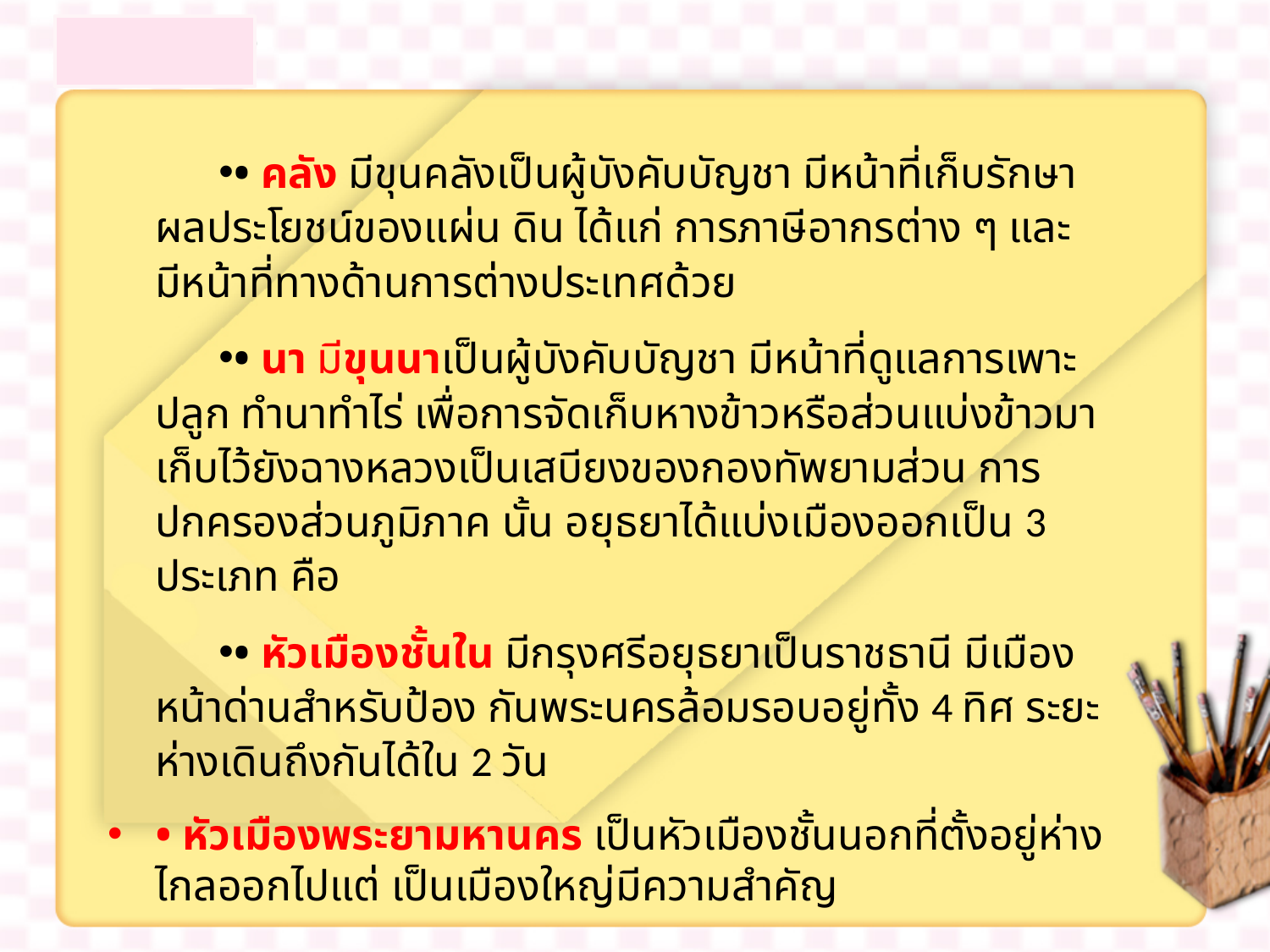

• คลัง มีขุนคลังเป็นผู้บังคับบัญชา มีหน้าที่เก็บรักษาผลประโยชน์ของแผ่น ดิน ได้แก่ การภาษีอากรต่าง ๆ และมีหน้าที่ทางด้านการต่างประเทศด้วย
• นา มีขุนนาเป็นผู้บังคับบัญชา มีหน้าที่ดูแลการเพาะปลูก ทำนาทำไร่ เพื่อการจัดเก็บหางข้าวหรือส่วนแบ่งข้าวมาเก็บไว้ยังฉางหลวงเป็นเสบียงของกองทัพยามส่วน การปกครองส่วนภูมิภาค นั้น อยุธยาได้แบ่งเมืองออกเป็น 3 ประเภท คือ
• หัวเมืองชั้นใน มีกรุงศรีอยุธยาเป็นราชธานี มีเมืองหน้าด่านสำหรับป้อง กันพระนครล้อมรอบอยู่ทั้ง 4 ทิศ ระยะห่างเดินถึงกันได้ใน 2 วัน
• หัวเมืองพระยามหานคร เป็นหัวเมืองชั้นนอกที่ตั้งอยู่ห่างไกลออกไปแต่ เป็นเมืองใหญ่มีความสำคัญ